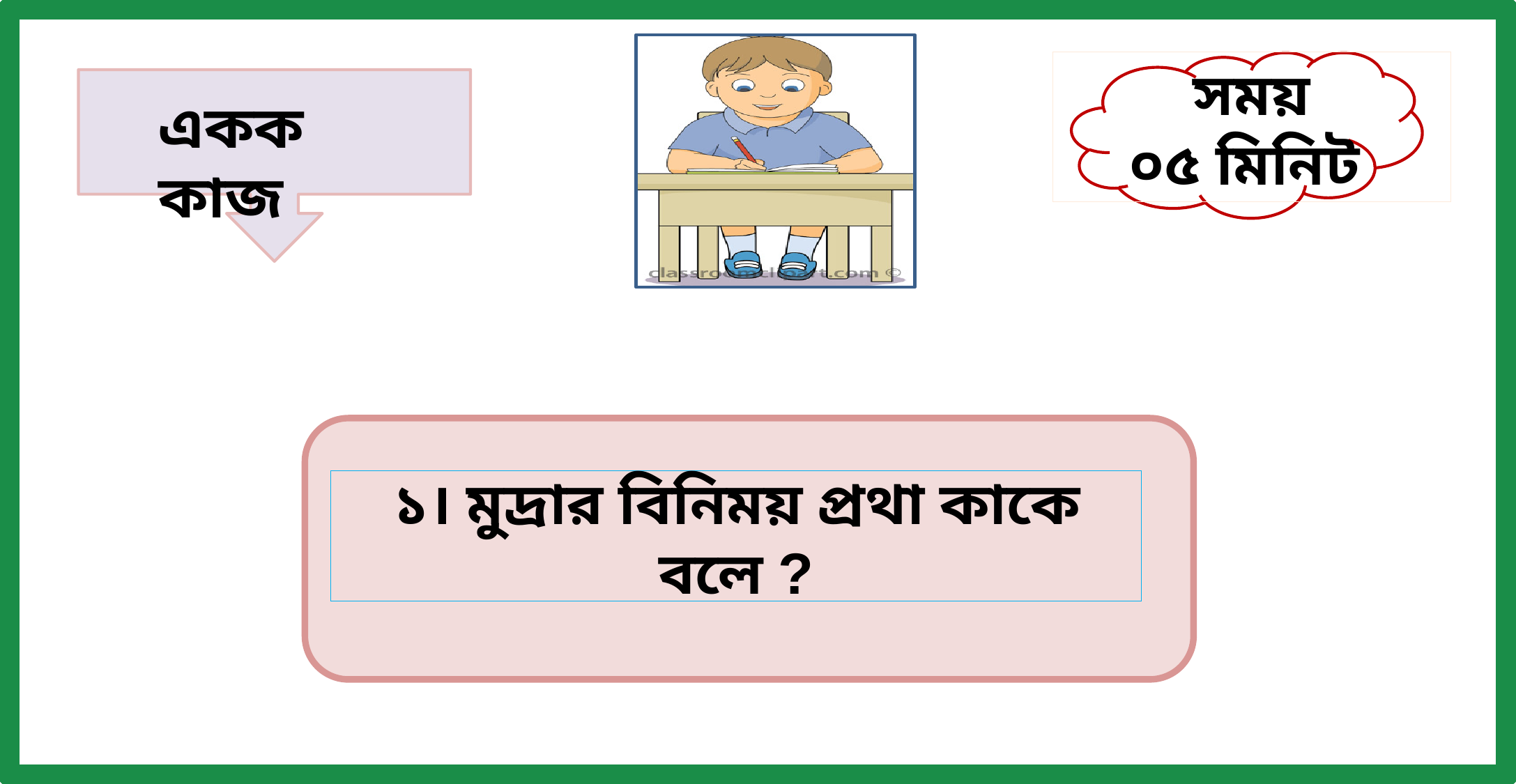

সময়
০৫ মিনিট

একক কাজ

# ১। মুদ্রার বিনিময় প্রথা কাকে বলে ?